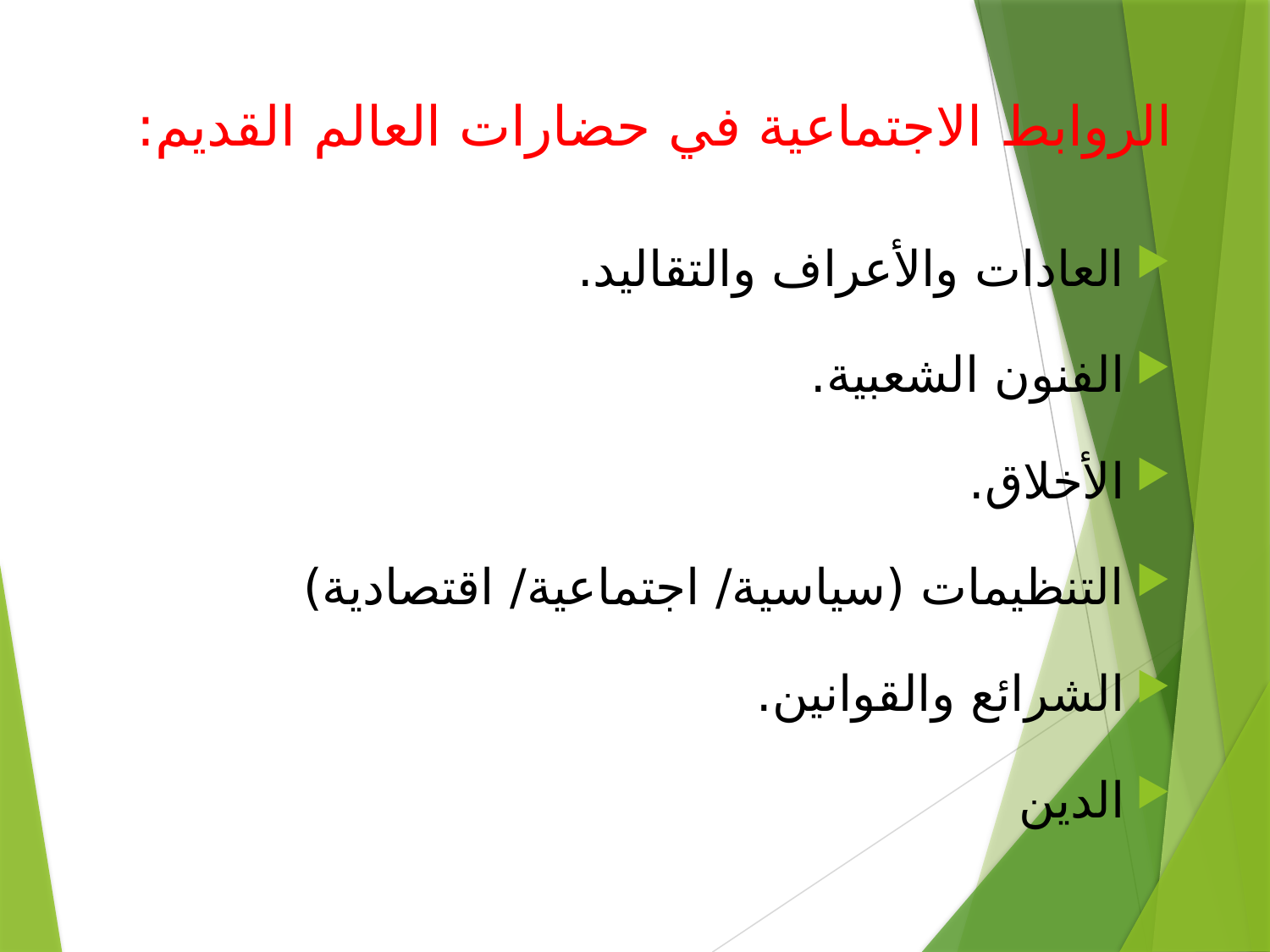

# الروابط الاجتماعية في حضارات العالم القديم:
العادات والأعراف والتقاليد.
الفنون الشعبية.
الأخلاق.
التنظيمات (سياسية/ اجتماعية/ اقتصادية)
الشرائع والقوانين.
الدين